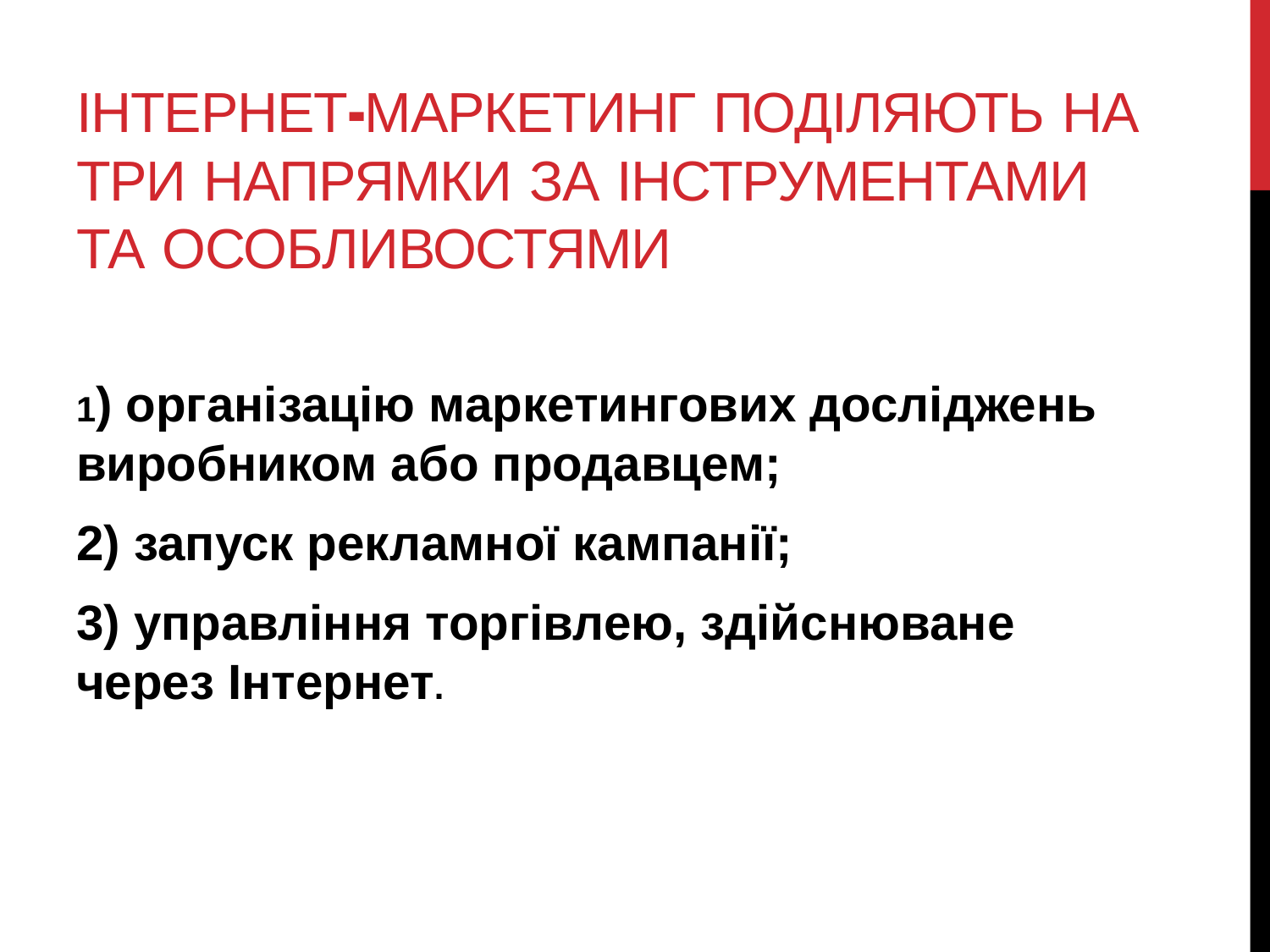

# Інтернет-маркетинг поділяють на три напрямки за інструментами та особливостями

1) організацію маркетингових досліджень виробником або продавцем;
2) запуск рекламної кампанії;
3) управління торгівлею, здійснюване через Інтернет.